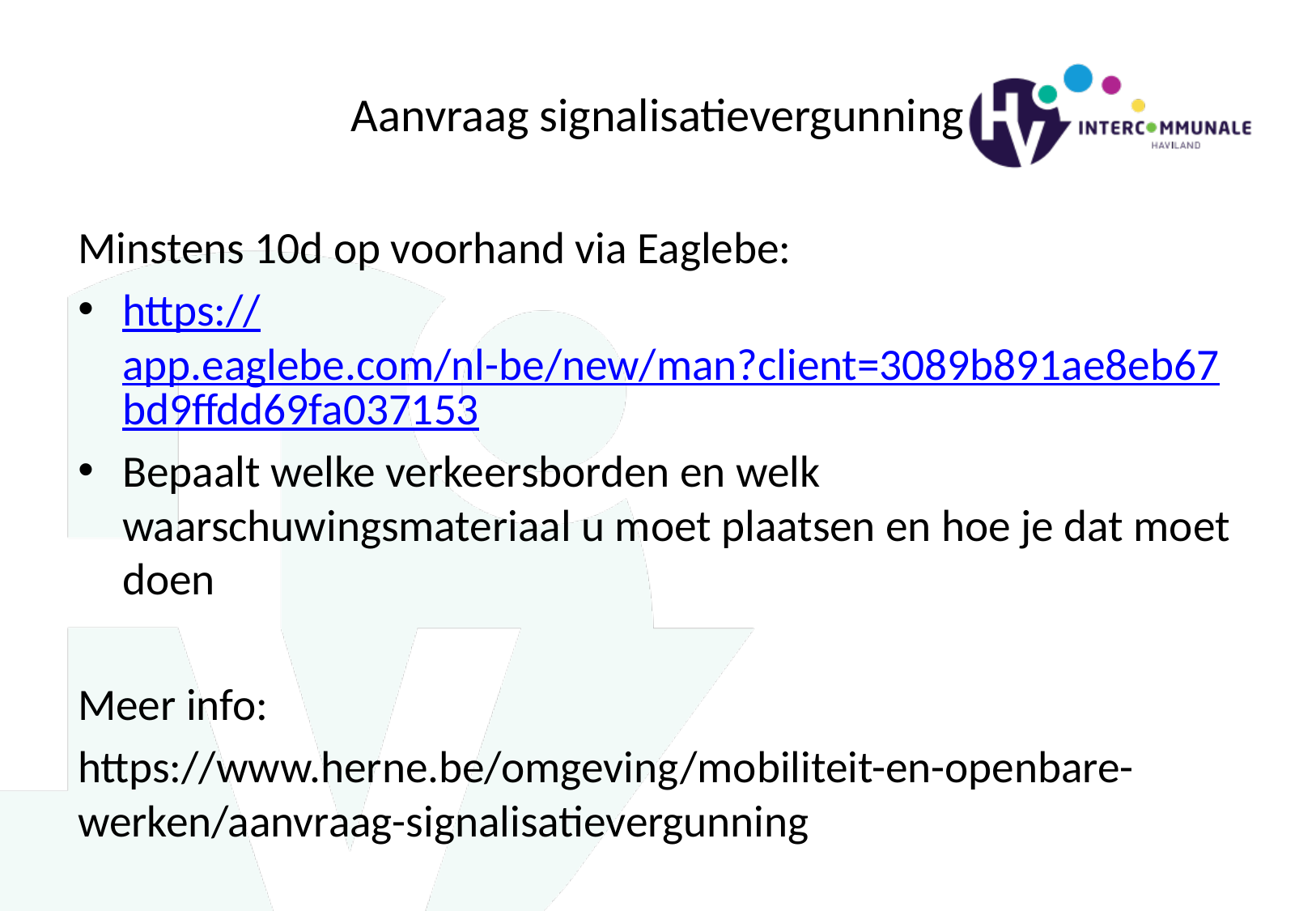

# Aanvraag signalisatievergunning
Minstens 10d op voorhand via Eaglebe:
https://app.eaglebe.com/nl-be/new/man?client=3089b891ae8eb67bd9ffdd69fa037153
Bepaalt welke verkeersborden en welk waarschuwingsmateriaal u moet plaatsen en hoe je dat moet doen

Meer info:
https://www.herne.be/omgeving/mobiliteit-en-openbare-werken/aanvraag-signalisatievergunning